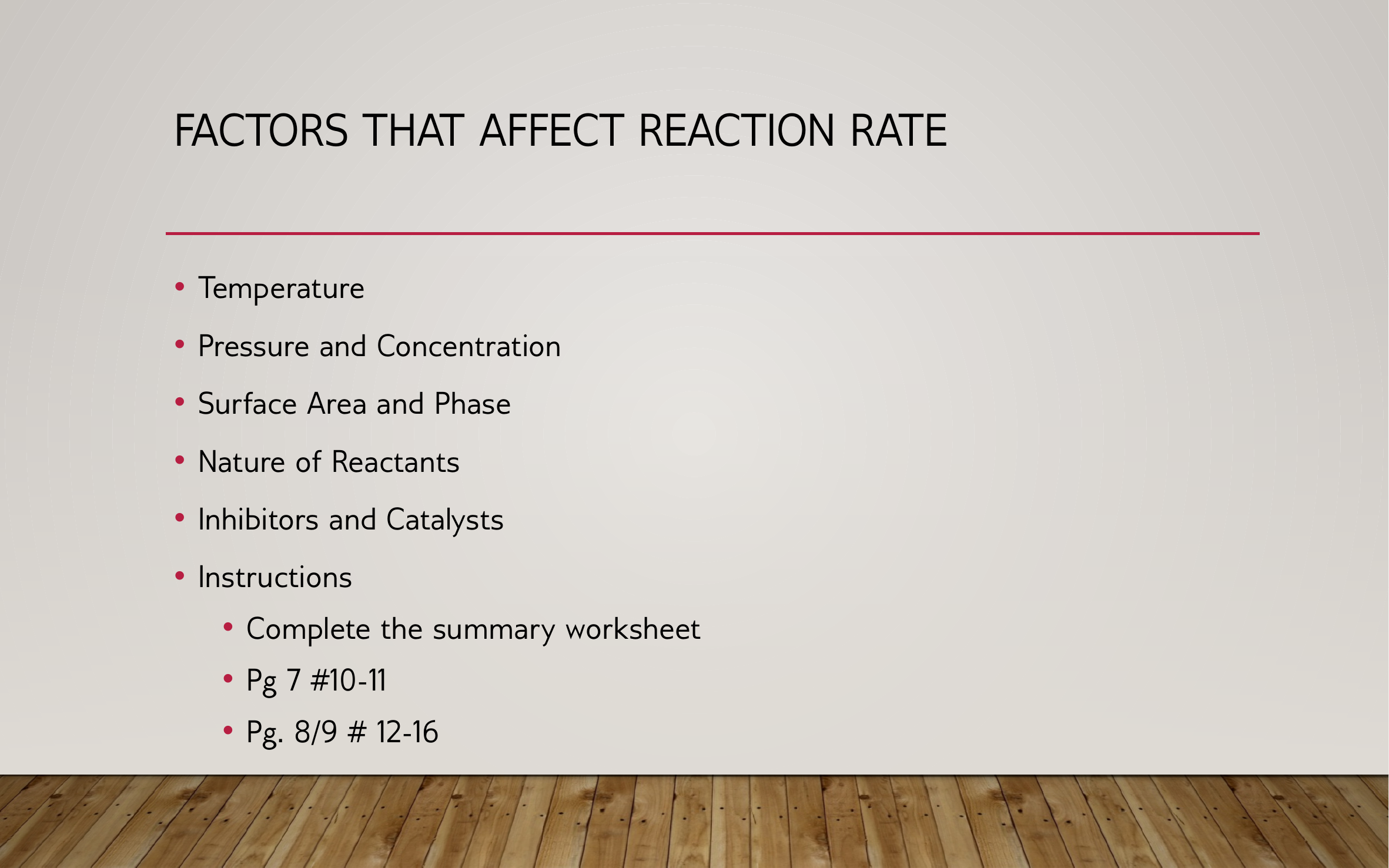

# Factors that Affect Reaction Rate
Temperature
Pressure and Concentration
Surface Area and Phase
Nature of Reactants
Inhibitors and Catalysts
Instructions
Complete the summary worksheet
Pg 7 #10-11
Pg. 8/9 # 12-16